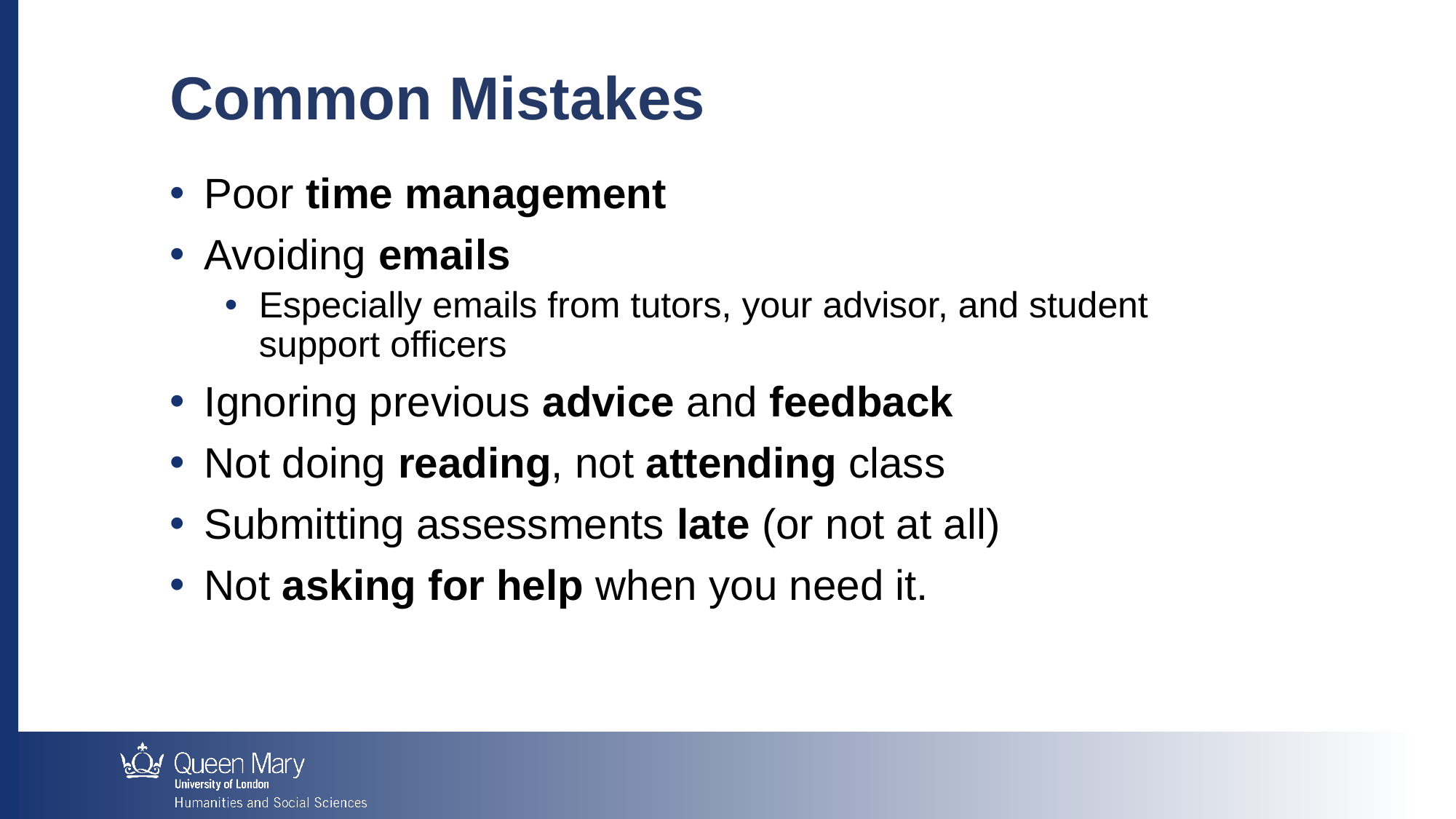

Common Mistakes

Poor time management
Avoiding emails
Especially emails from tutors, your advisor, and student support officers
Ignoring previous advice and feedback
Not doing reading, not attending class
Submitting assessments late (or not at all)
Not asking for help when you need it.